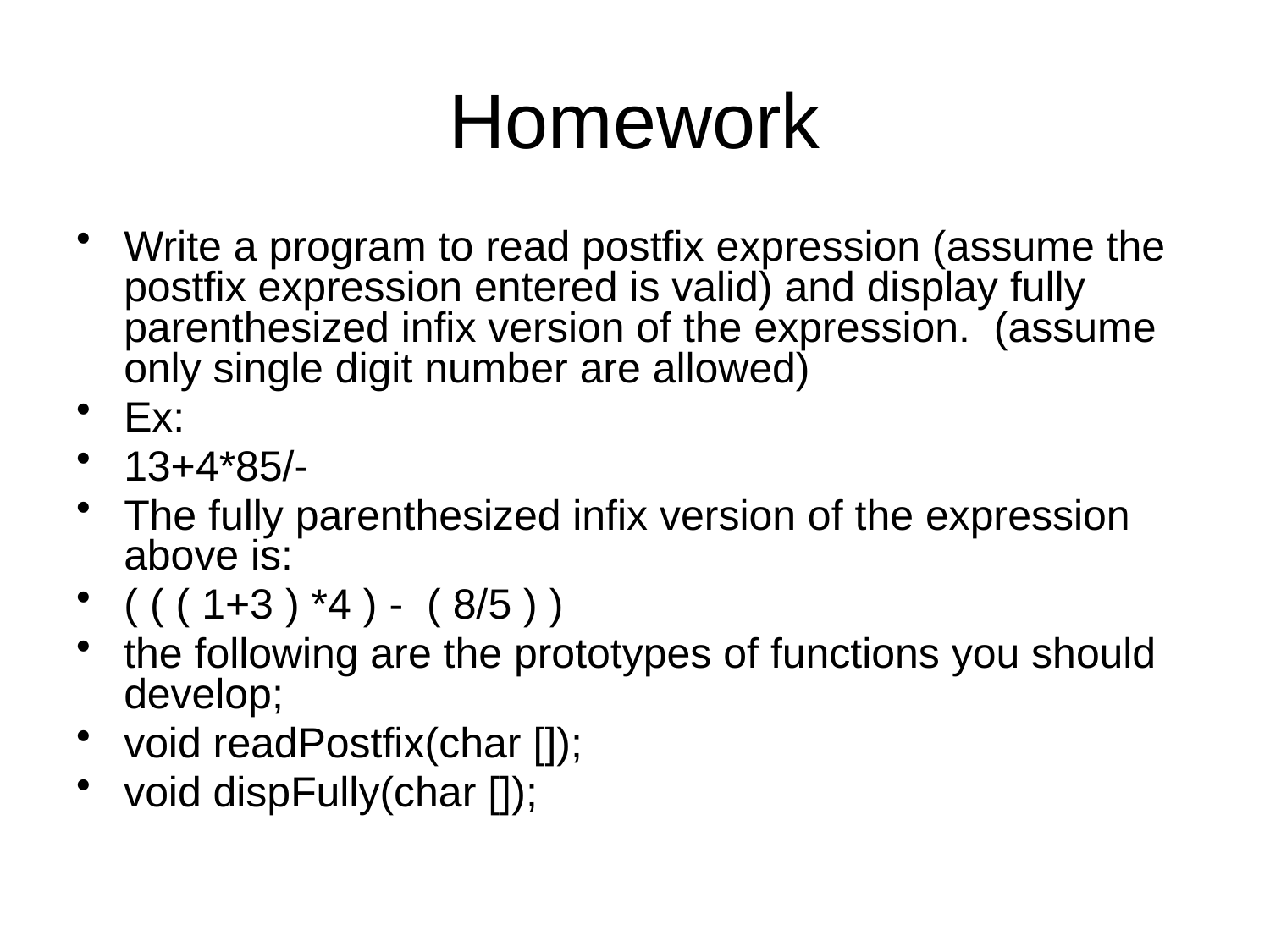

# Homework
Write a program to read postfix expression (assume the postfix expression entered is valid) and display fully parenthesized infix version of the expression.  (assume only single digit number are allowed)
Ex:
13+4*85/-
The fully parenthesized infix version of the expression above is:
( ( ( 1+3 ) *4 ) -  ( 8/5 ) )
the following are the prototypes of functions you should develop;
void readPostfix(char []);
void dispFully(char []);